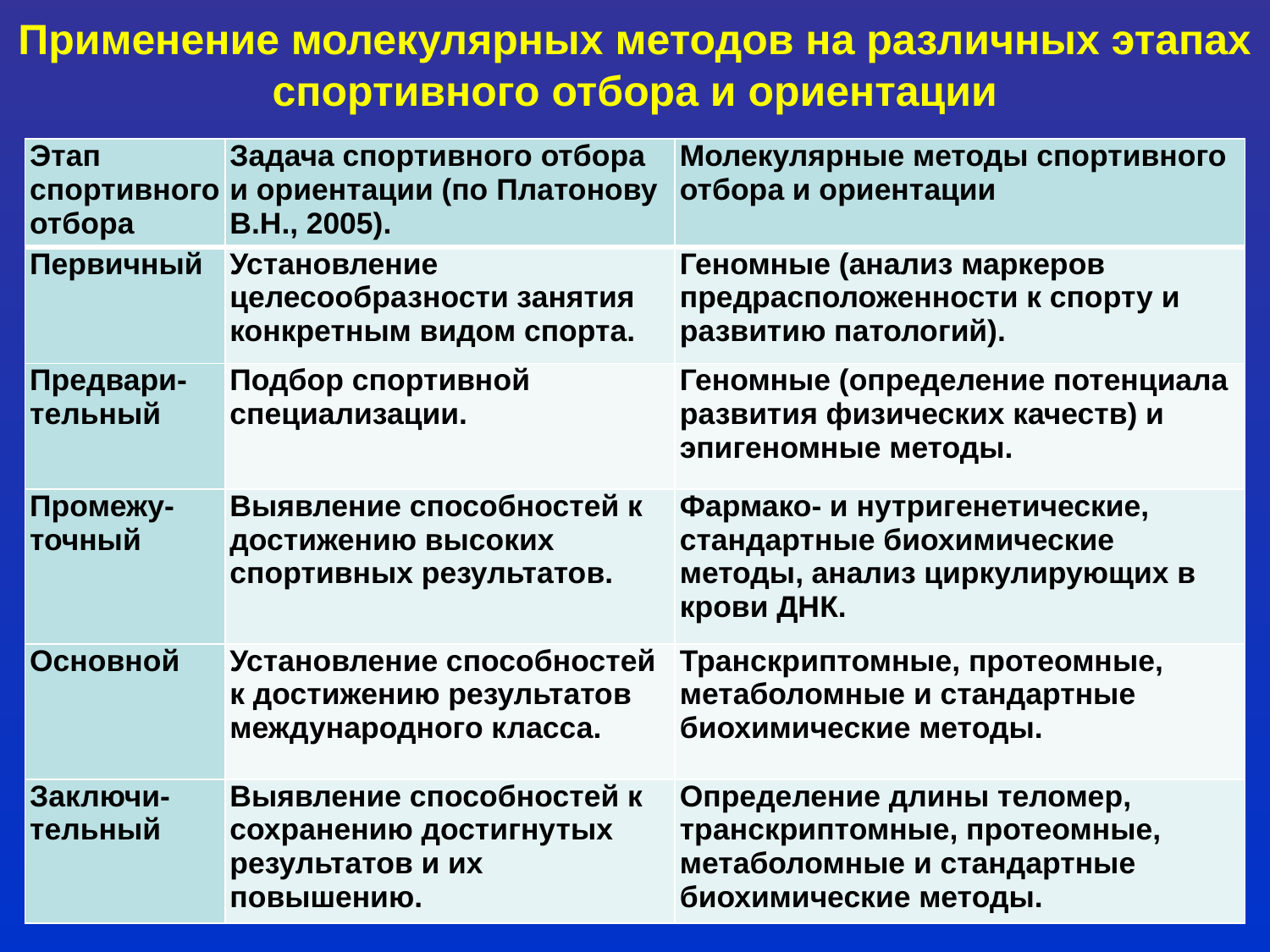

Применение молекулярных методов на различных этапах спортивного отбора и ориентации
| Этап спортивного отбора | Задача спортивного отбора и ориентации (по Платонову В.Н., 2005). | Молекулярные методы спортивного отбора и ориентации |
| --- | --- | --- |
| Первичный | Установление целесообразности занятия конкретным видом спорта. | Геномные (анализ маркеров предрасположенности к спорту и развитию патологий). |
| Предвари-тельный | Подбор спортивной специализации. | Геномные (определение потенциала развития физических качеств) и эпигеномные методы. |
| Промежу-точный | Выявление способностей к достижению высоких спортивных результатов. | Фармако- и нутригенетические, стандартные биохимические методы, анализ циркулирующих в крови ДНК. |
| Основной | Установление способностей к достижению результатов международного класса. | Транскриптомные, протеомные, метаболомные и стандартные биохимические методы. |
| Заключи-тельный | Выявление способностей к сохранению достигнутых результатов и их повышению. | Определение длины теломер, транскриптомные, протеомные, метаболомные и стандартные биохимические методы. |